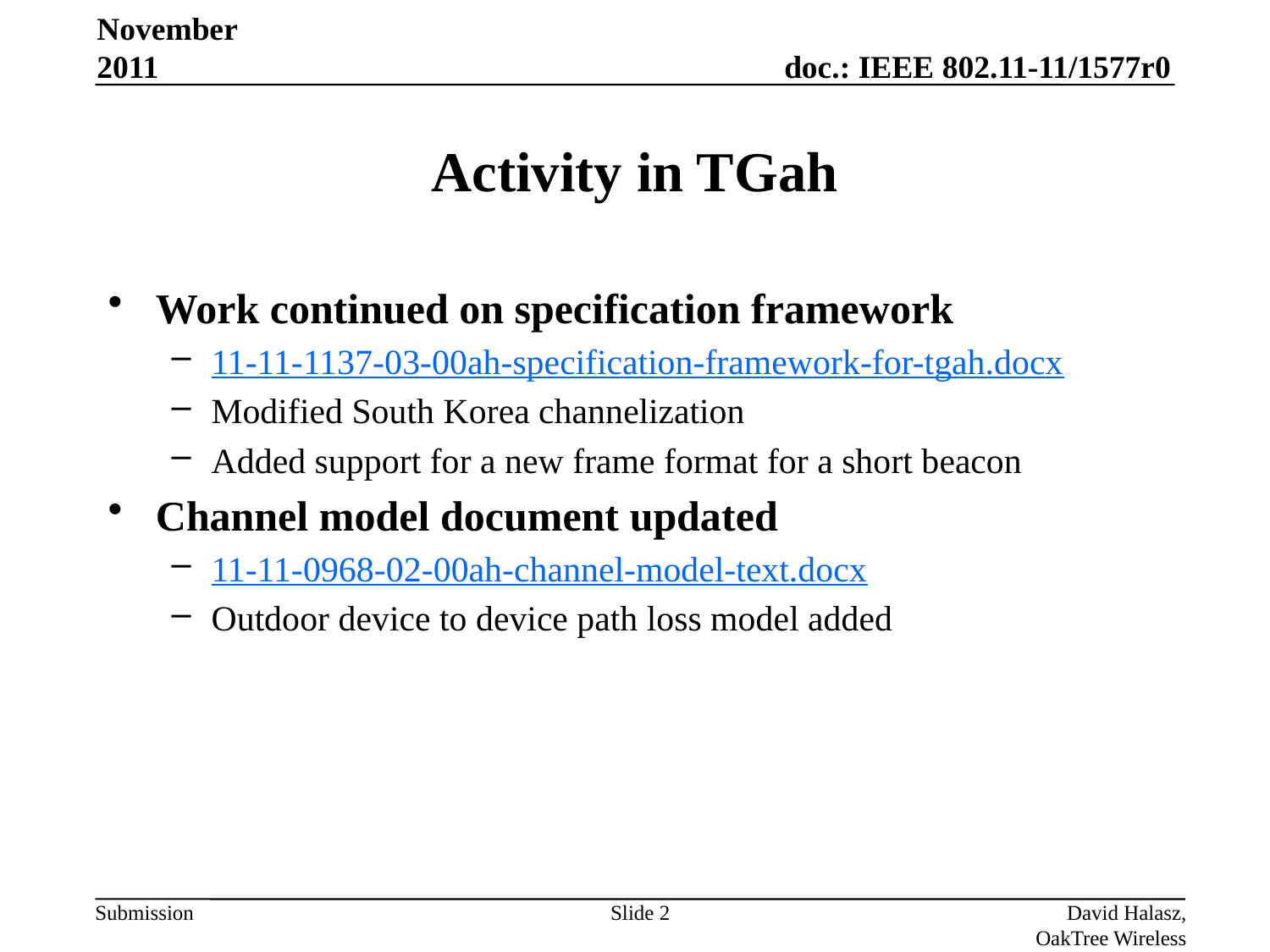

November 2011
# Activity in TGah
Work continued on specification framework
11-11-1137-03-00ah-specification-framework-for-tgah.docx
Modified South Korea channelization
Added support for a new frame format for a short beacon
Channel model document updated
11-11-0968-02-00ah-channel-model-text.docx
Outdoor device to device path loss model added

Slide 2
David Halasz, OakTree Wireless